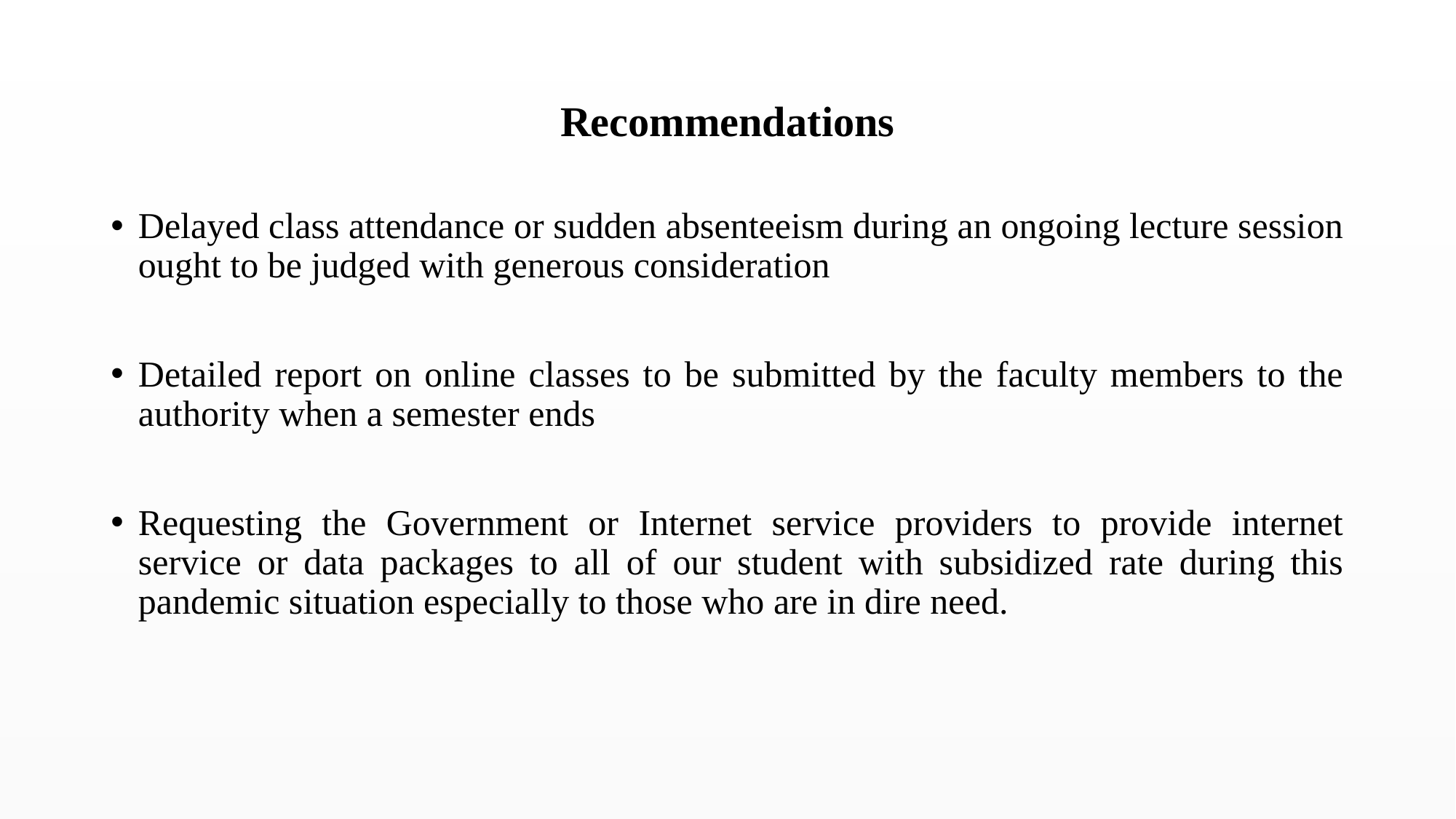

# Recommendations
Delayed class attendance or sudden absenteeism during an ongoing lecture session ought to be judged with generous consideration

Detailed report on online classes to be submitted by the faculty members to the authority when a semester ends

Requesting the Government or Internet service providers to provide internet service or data packages to all of our student with subsidized rate during this pandemic situation especially to those who are in dire need.